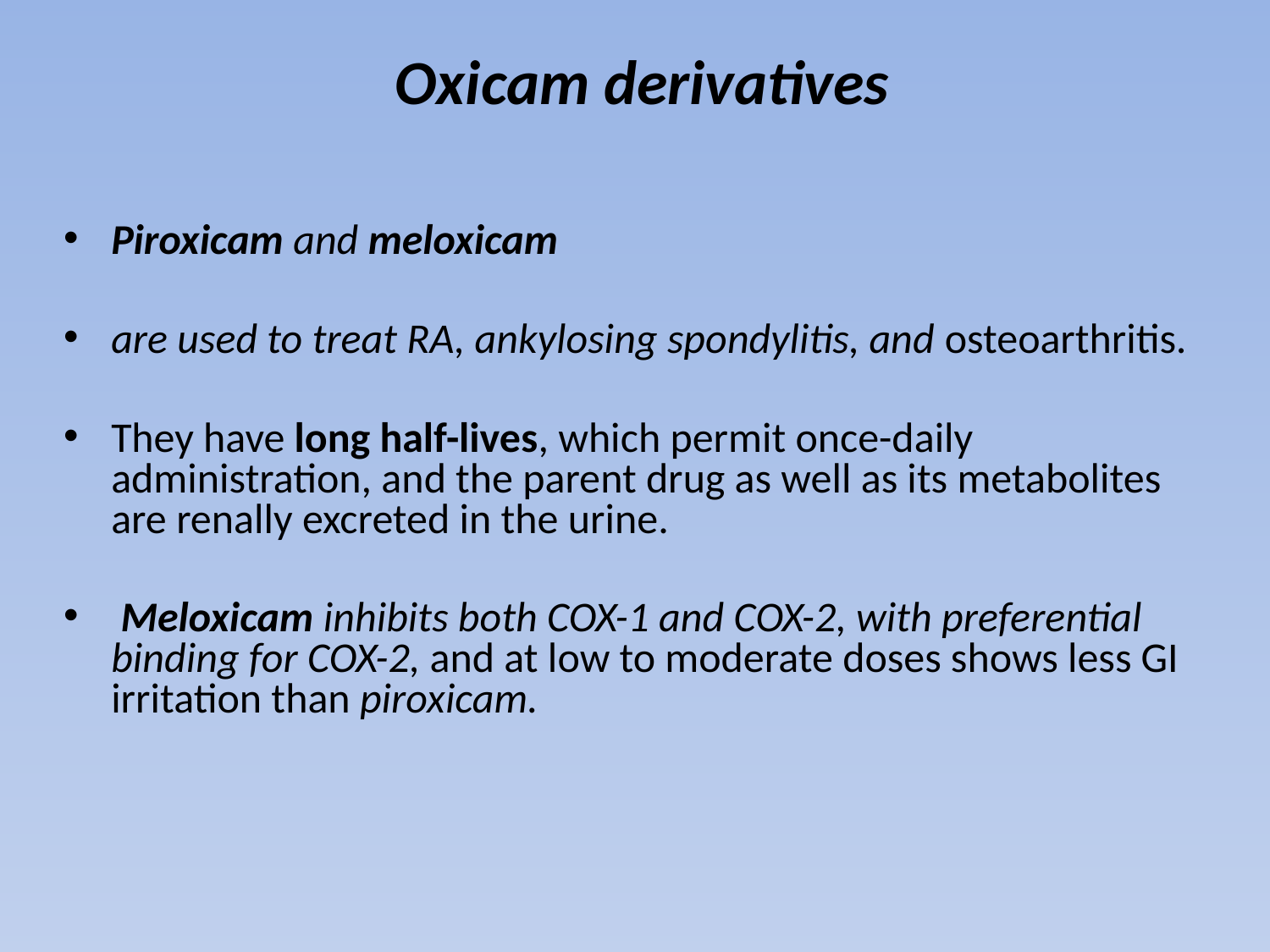

# Oxicam derivatives
Piroxicam and meloxicam

are used to treat RA, ankylosing spondylitis, and osteoarthritis.

They have long half-lives, which permit once-daily administration, and the parent drug as well as its metabolites are renally excreted in the urine.

 Meloxicam inhibits both COX-1 and COX-2, with preferential binding for COX-2, and at low to moderate doses shows less GI irritation than piroxicam.